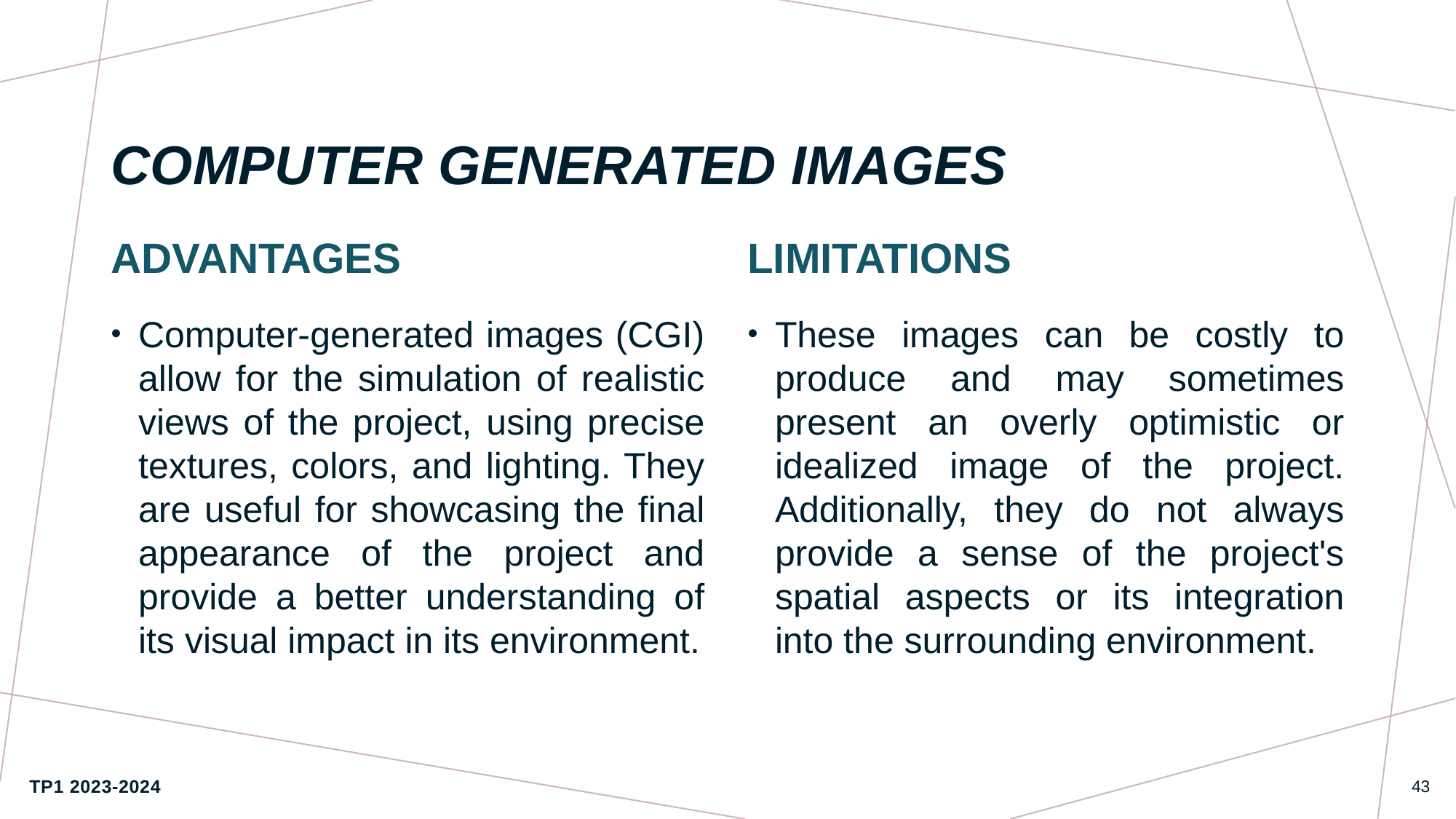

# Computer generated images
Advantages
Limitations
Computer-generated images (CGI) allow for the simulation of realistic views of the project, using precise textures, colors, and lighting. They are useful for showcasing the final appearance of the project and provide a better understanding of its visual impact in its environment.
These images can be costly to produce and may sometimes present an overly optimistic or idealized image of the project. Additionally, they do not always provide a sense of the project's spatial aspects or its integration into the surrounding environment.
TP1 2023-2024
43